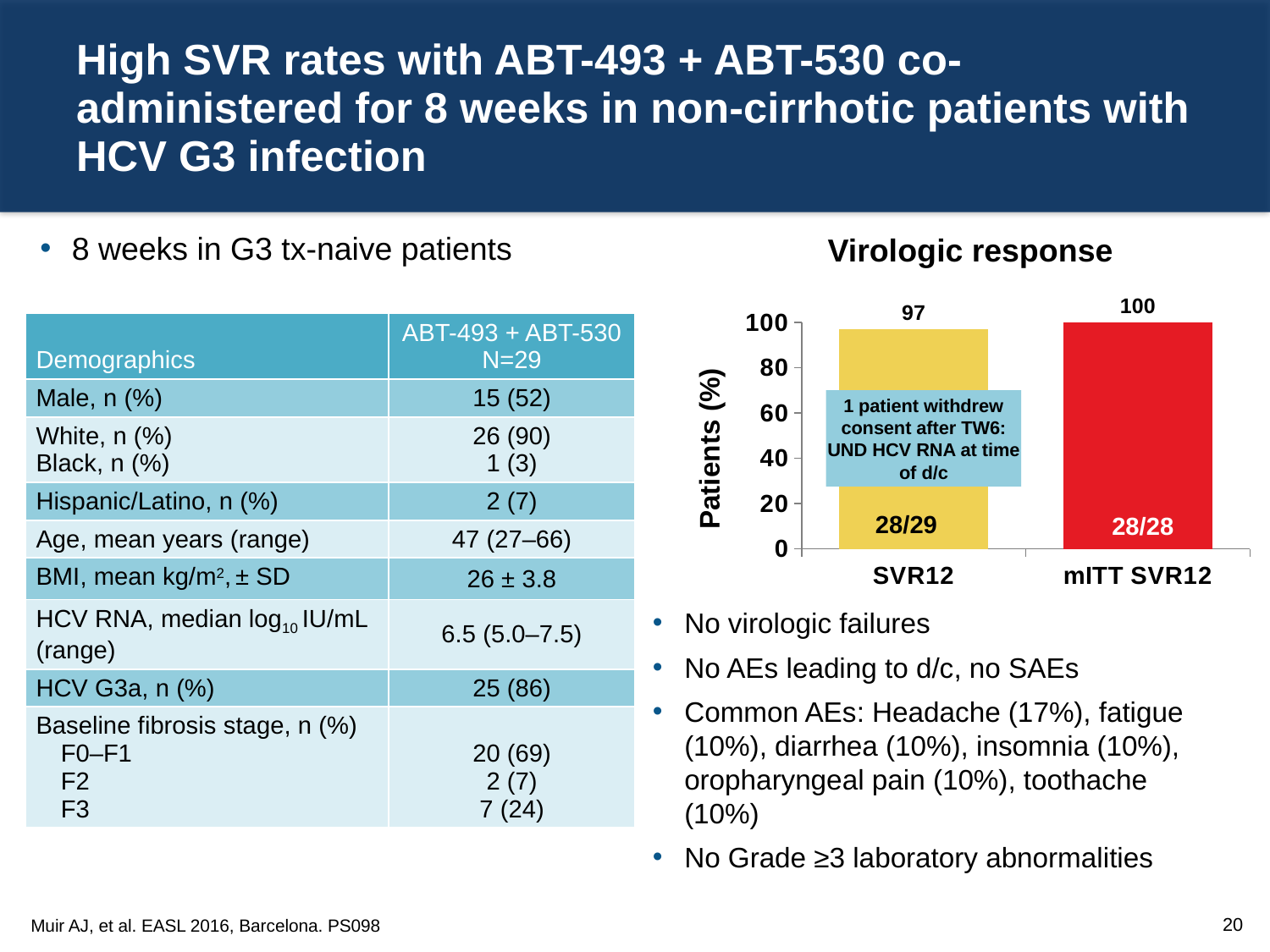

# High SVR rates with ABT-493 + ABT-530 co-administered for 8 weeks in non-cirrhotic patients with HCV G3 infection
8 weeks in G3 tx-naive patients
Virologic response

### Chart

| Category | Series 1 |
|---|---|
| SVR12 | 97.0 |
| mITT SVR12 | 100.0 |
| Demographics | ABT-493 + ABT-530 N=29 |
| --- | --- |
| Male, n (%) | 15 (52) |
| White, n (%) Black, n (%) | 26 (90) 1 (3) |
| Hispanic/Latino, n (%) | 2 (7) |
| Age, mean years (range) | 47 (27–66) |
| BMI, mean kg/m2, ± SD | 26 ± 3.8 |
| HCV RNA, median log10 IU/mL (range) | 6.5 (5.0–7.5) |
| HCV G3a, n (%) | 25 (86) |
| Baseline fibrosis stage, n (%) F0–F1 F2 F3 | 20 (69) 2 (7) 7 (24) |
1 patient withdrew consent after TW6: UND HCV RNA at time of d/c
28/29
28/28
No virologic failures
No AEs leading to d/c, no SAEs
Common AEs: Headache (17%), fatigue (10%), diarrhea (10%), insomnia (10%), oropharyngeal pain (10%), toothache (10%)
No Grade ≥3 laboratory abnormalities
Muir AJ, et al. EASL 2016, Barcelona. PS098
20